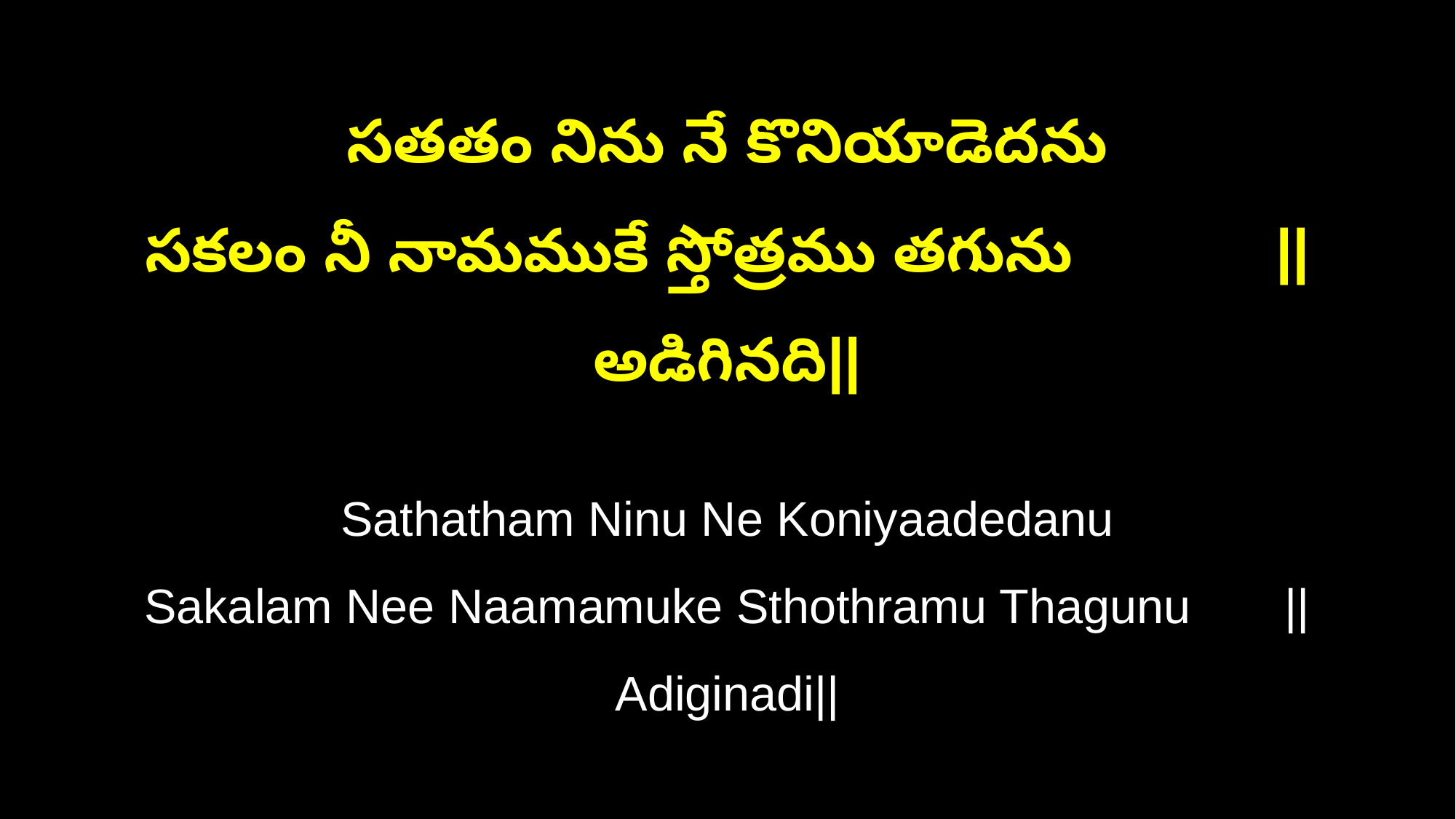

సతతం నిను నే కొనియాడెదను
సకలం నీ నామముకే స్తోత్రము తగును            ||అడిగినది||
Sathatham Ninu Ne Koniyaadedanu
Sakalam Nee Naamamuke Sthothramu Thagunu       ||Adiginadi||